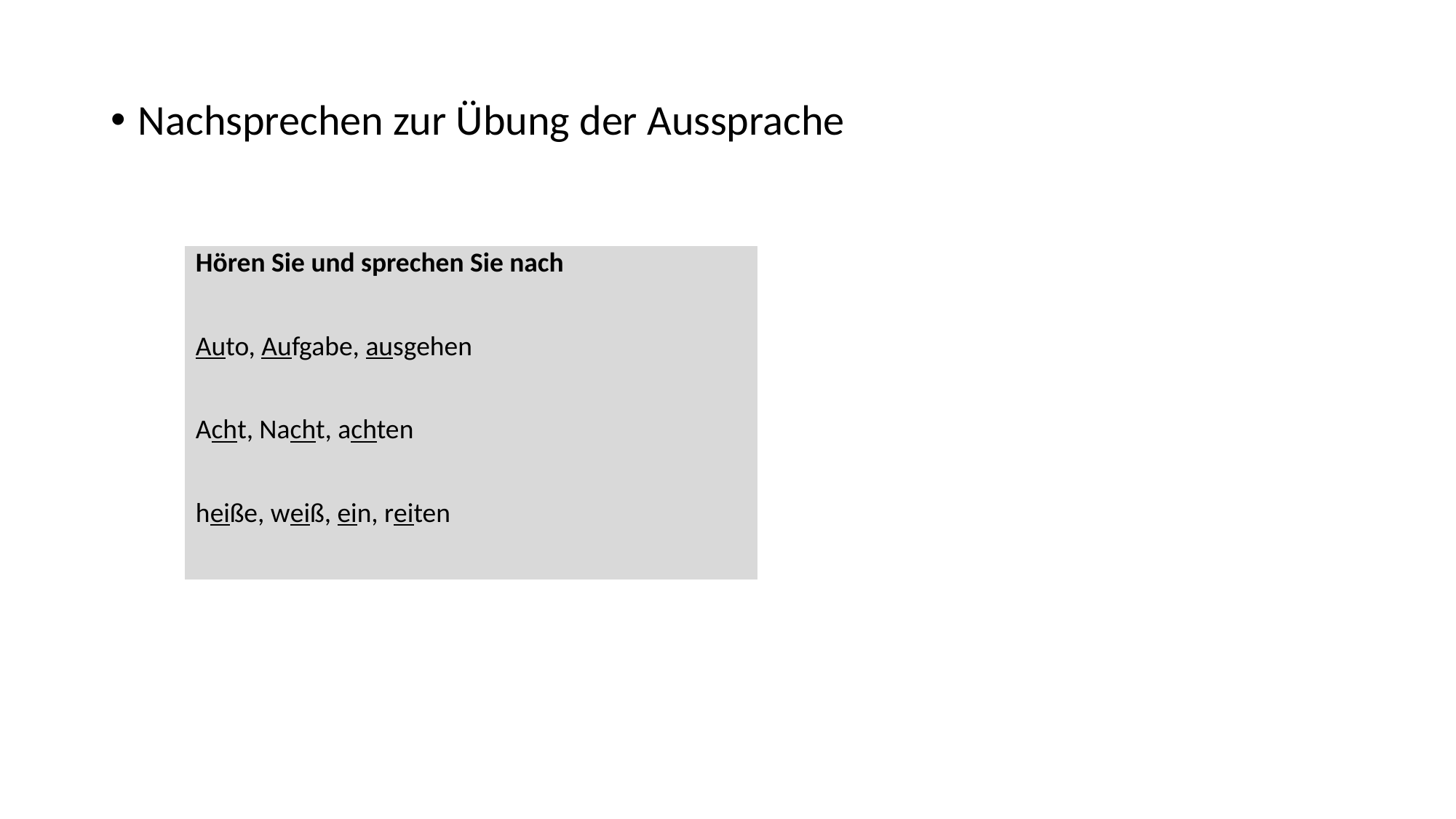

Nachsprechen zur Übung der Aussprache
| Hören Sie und sprechen Sie nach |
| --- |
| Auto, Aufgabe, ausgehen |
| Acht, Nacht, achten |
| heiße, weiß, ein, reiten |